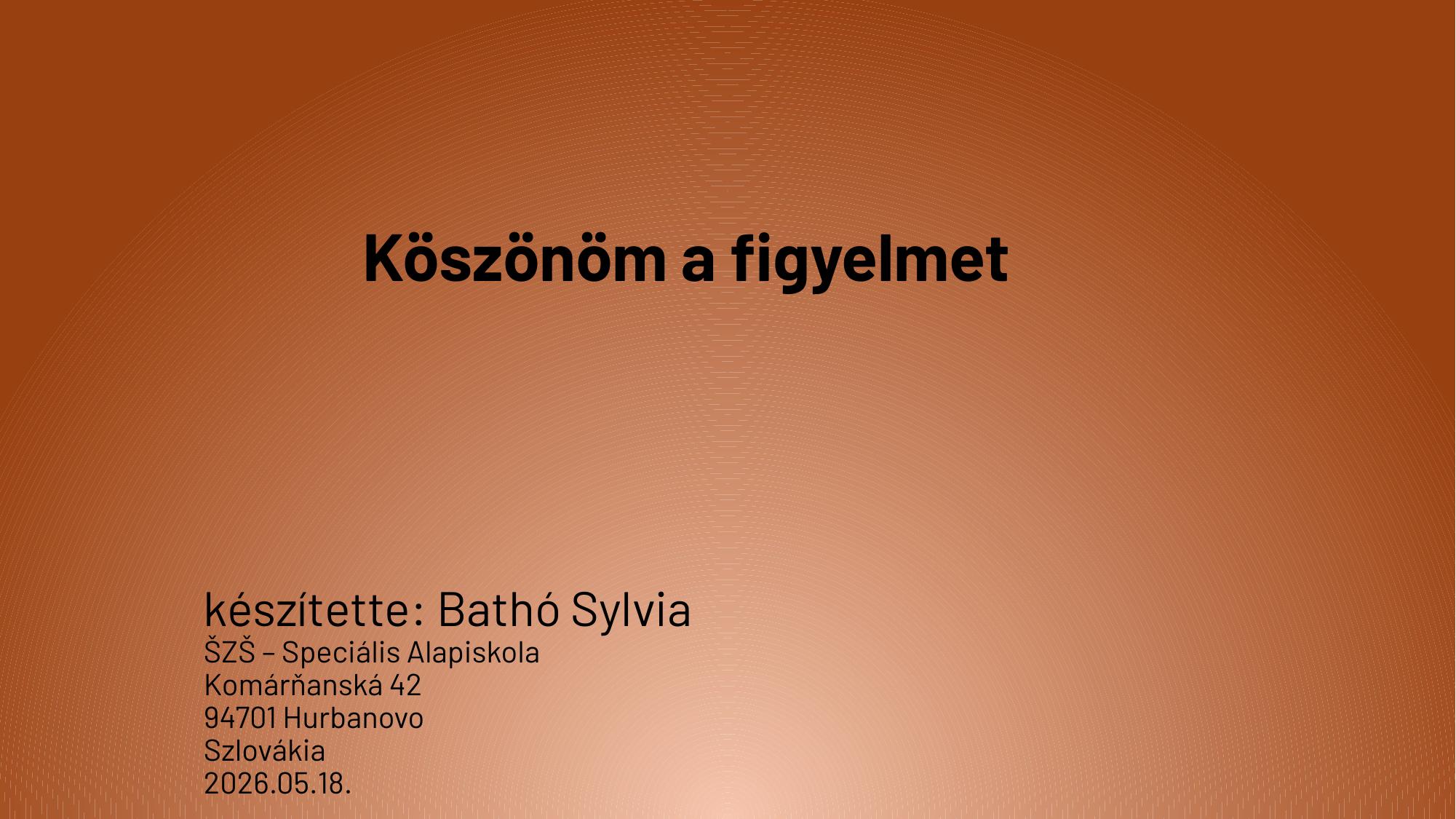

# Köszönöm a figyelmet készítette: Bathó Sylvia ŠZŠ – Speciális Alapiskola Komárňanská 42 94701 Hurbanovo Szlovákia 2026.05.18.